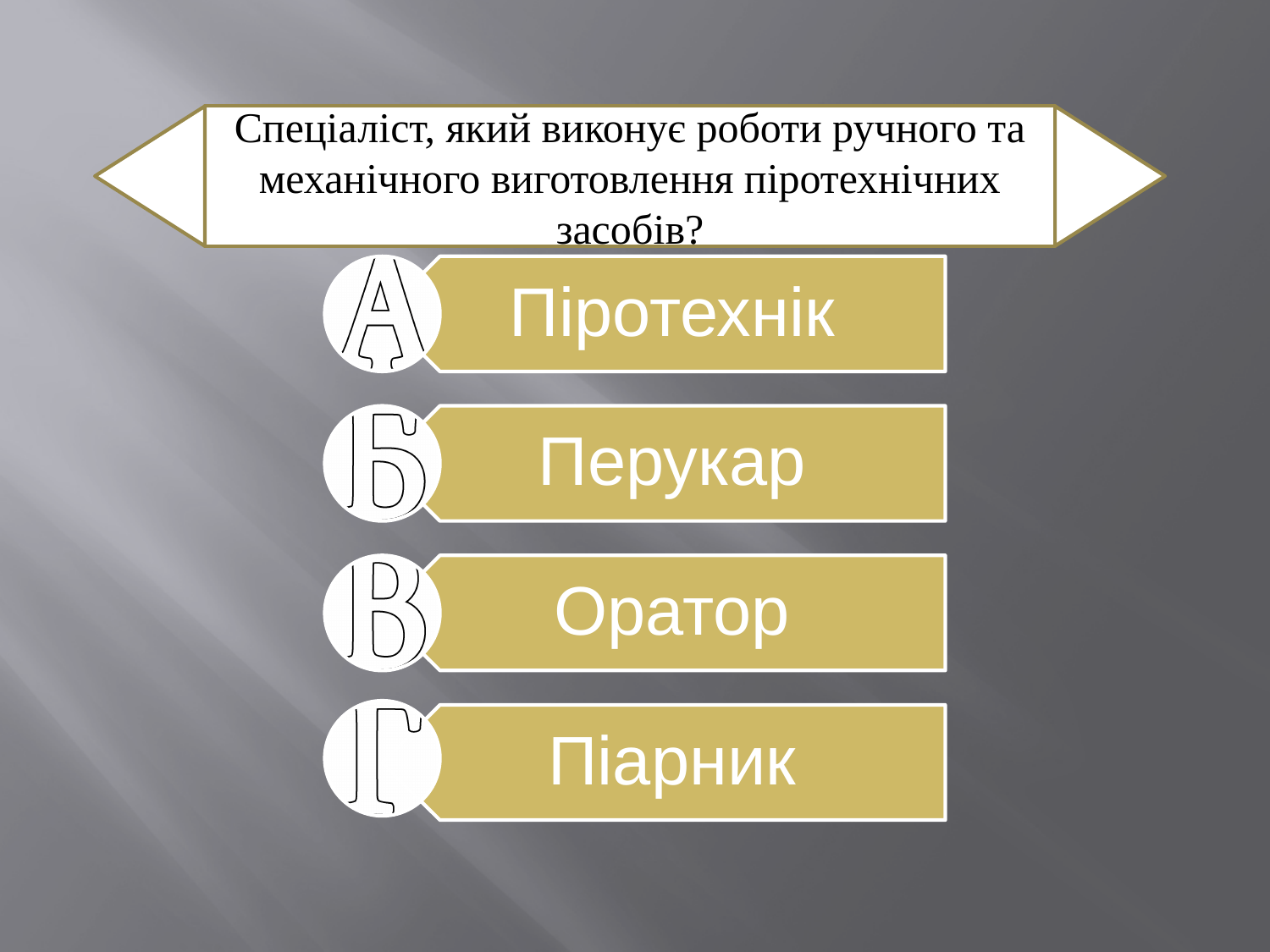

Спеціаліст, який виконує роботи ручного та механічного виготовлення піротехнічних засобів?

Піротехнік
Перукар
Оратор
Піарник